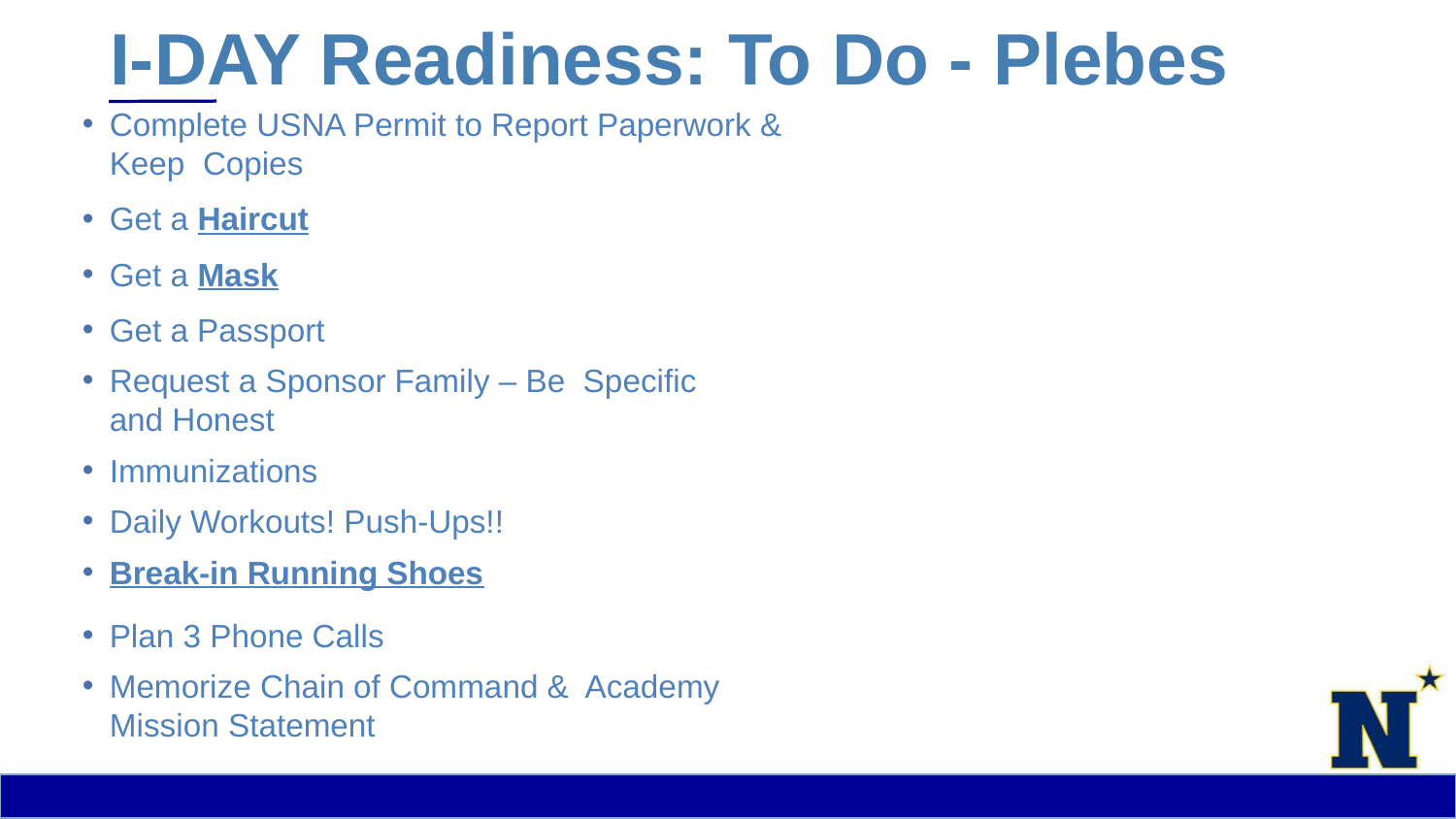

# I-DAY Readiness: To Do - Plebes
Complete USNA Permit to Report Paperwork & Keep  Copies
Get a Haircut
Get a Mask
Get a Passport
Request a Sponsor Family – Be  Specific and Honest
Immunizations
Daily Workouts! Push-Ups!!
Break-in Running Shoes
Plan 3 Phone Calls
Memorize Chain of Command &  Academy Mission Statement